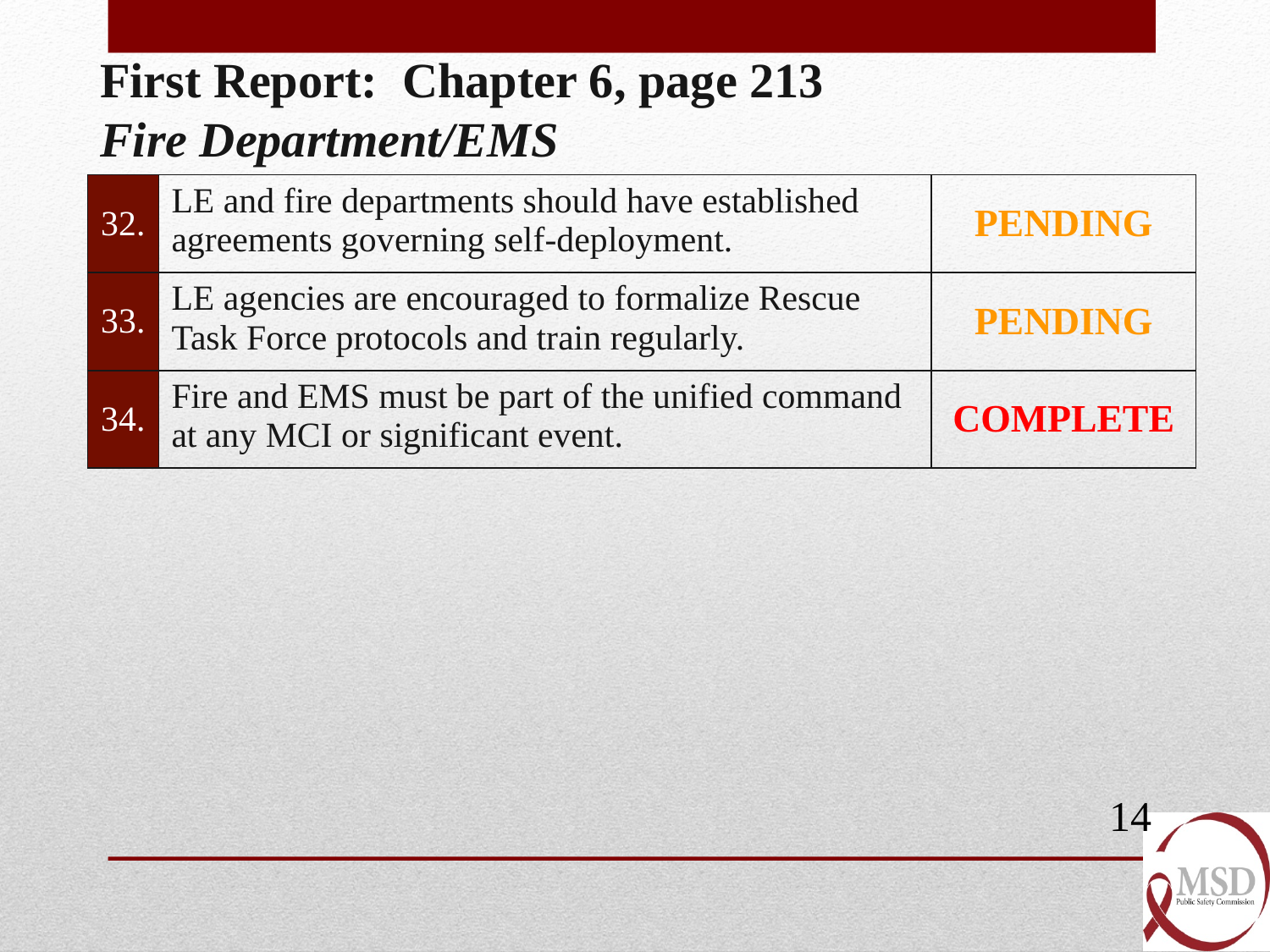

First Report:  Chapter 6, page 213
Fire Department/EMS
| 32. | LE and fire departments should have established agreements governing self-deployment. | PENDING |
| --- | --- | --- |
| 33. | LE agencies are encouraged to formalize Rescue Task Force protocols and train regularly. | PENDING |
| 34. | Fire and EMS must be part of the unified command at any MCI or significant event. | COMPLETE |
14